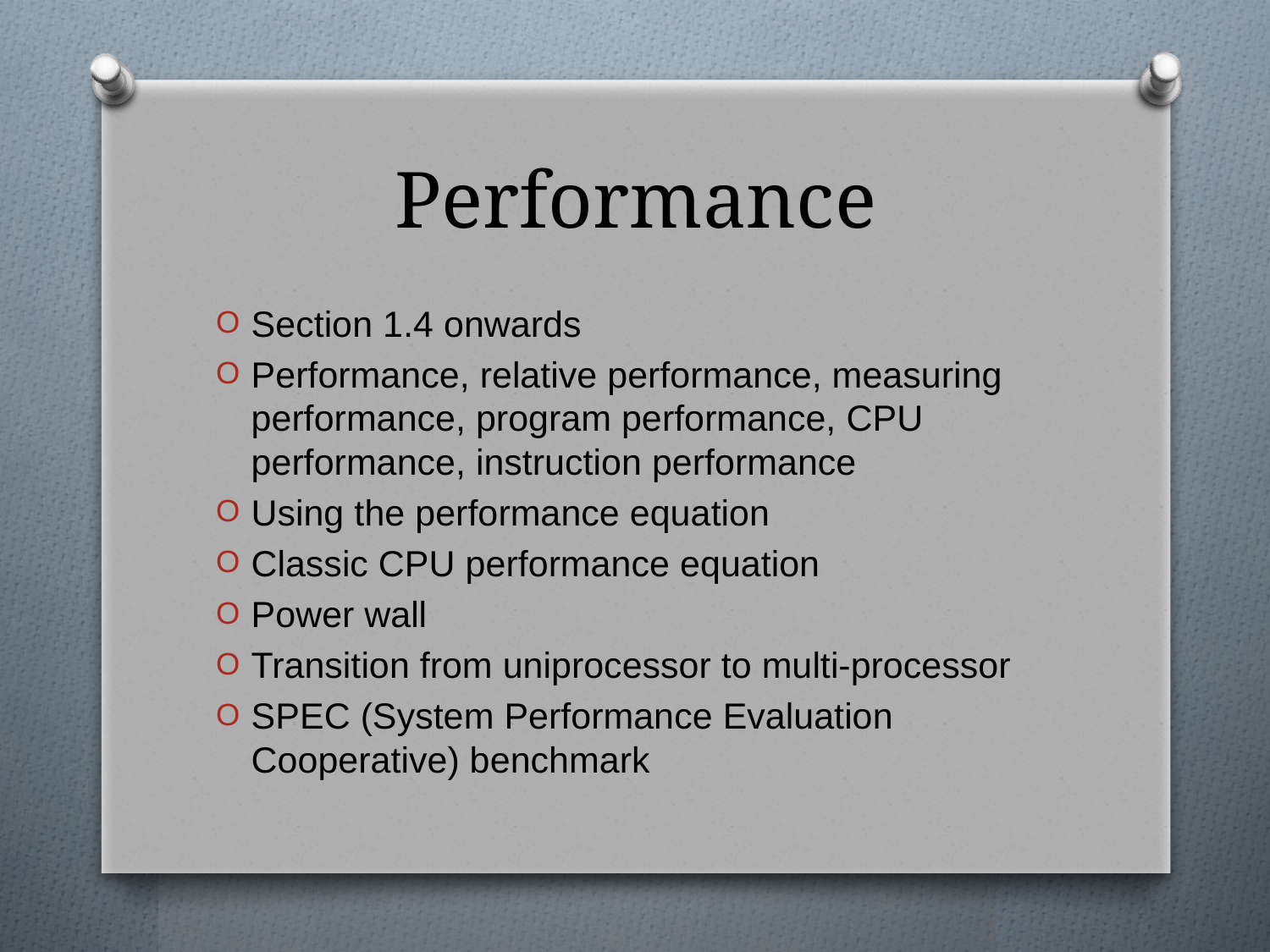

# Performance
Section 1.4 onwards
Performance, relative performance, measuring performance, program performance, CPU performance, instruction performance
Using the performance equation
Classic CPU performance equation
Power wall
Transition from uniprocessor to multi-processor
SPEC (System Performance Evaluation Cooperative) benchmark